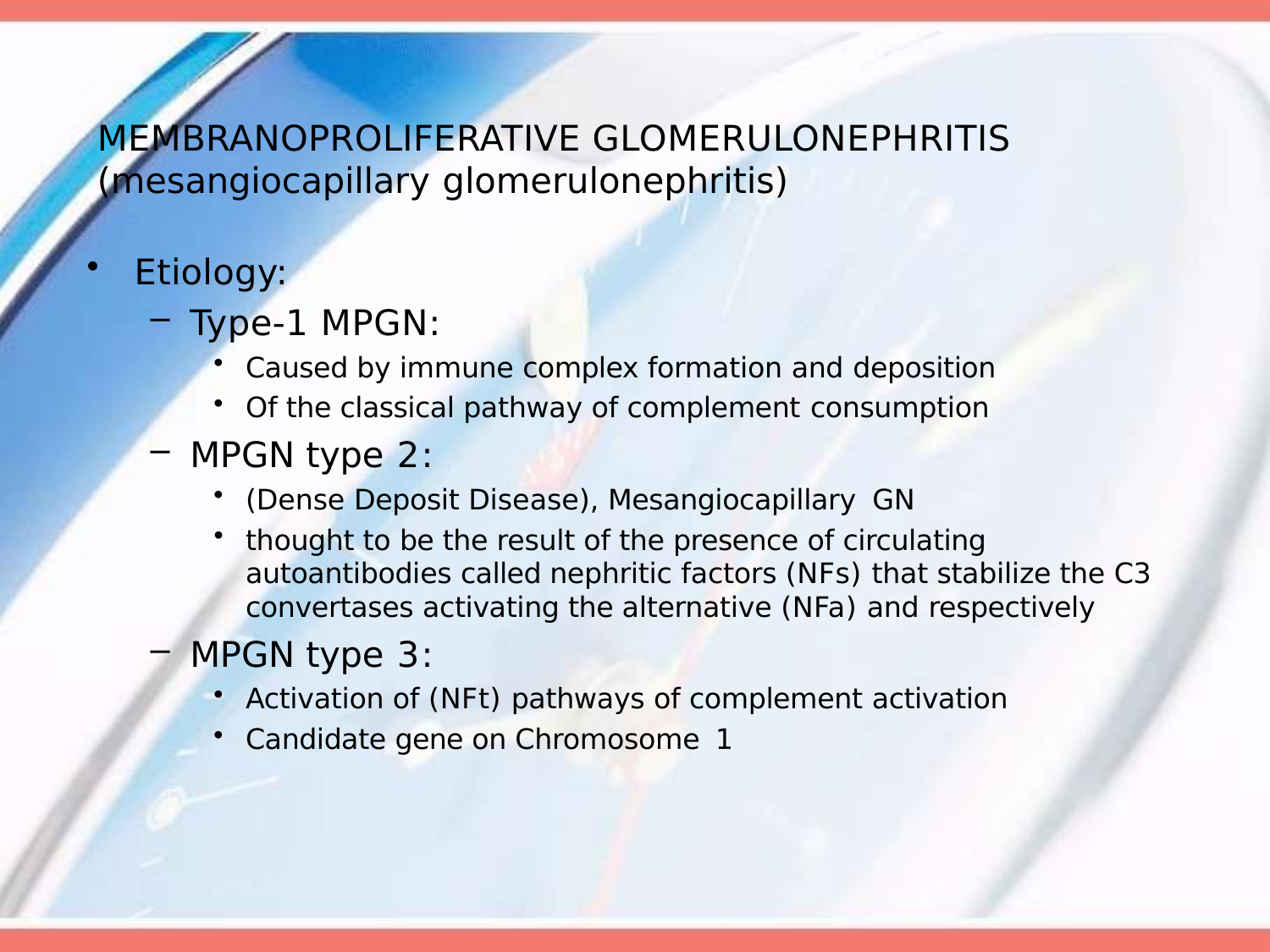

# MEMBRANOPROLIFERATIVE GLOMERULONEPHRITIS
(mesangiocapillary glomerulonephritis)
Etiology:
Type-1 MPGN:
Caused by immune complex formation and deposition
Of the classical pathway of complement consumption
MPGN type 2:
(Dense Deposit Disease), Mesangiocapillary GN
thought to be the result of the presence of circulating  autoantibodies called nephritic factors (NFs) that stabilize the C3  convertases activating the alternative (NFa) and respectively
MPGN type 3:
Activation of (NFt) pathways of complement activation
Candidate gene on Chromosome 1